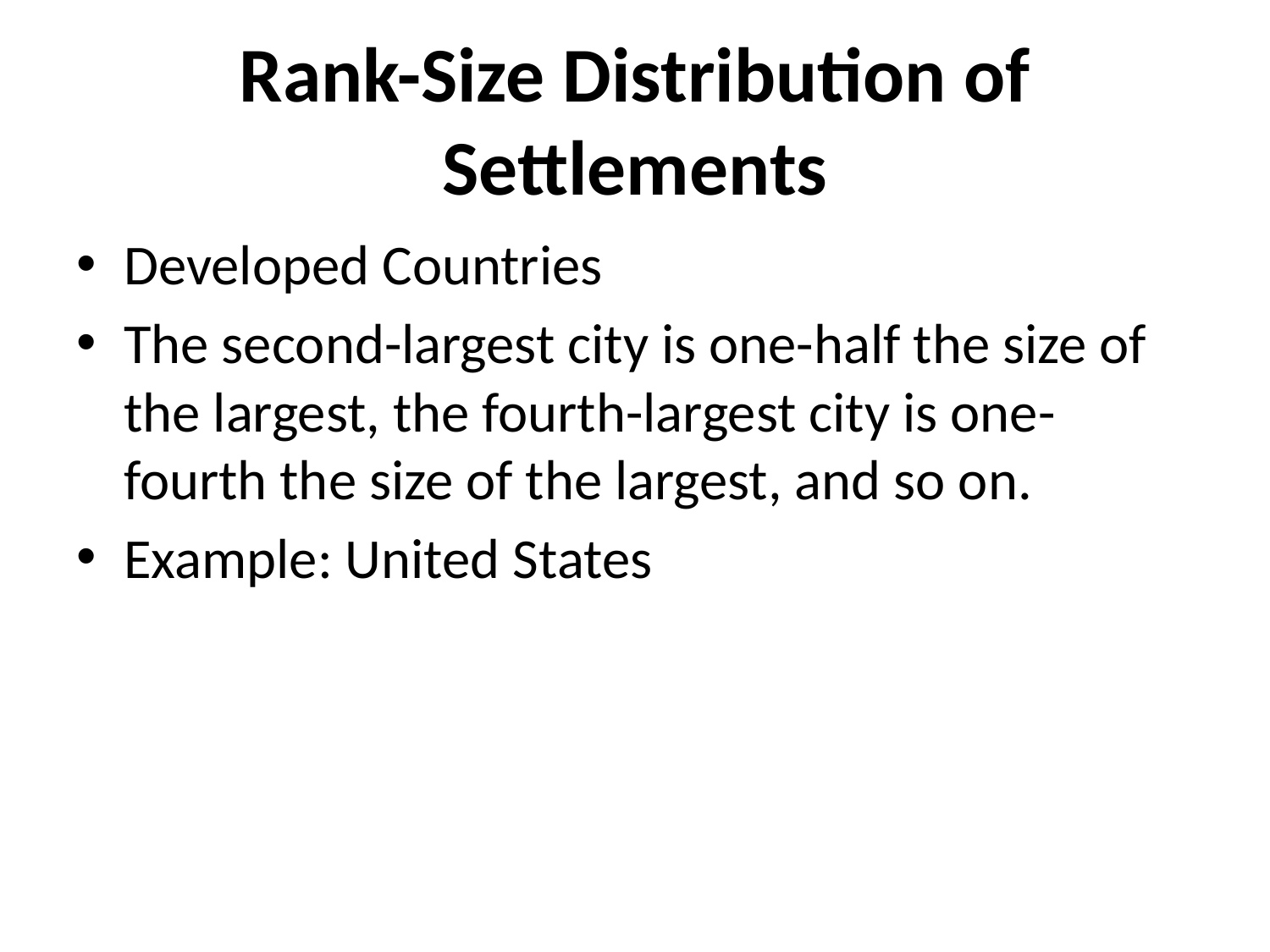

# Rank-Size Distribution of Settlements
Developed Countries
The second-largest city is one-half the size of the largest, the fourth-largest city is one-fourth the size of the largest, and so on.
Example: United States